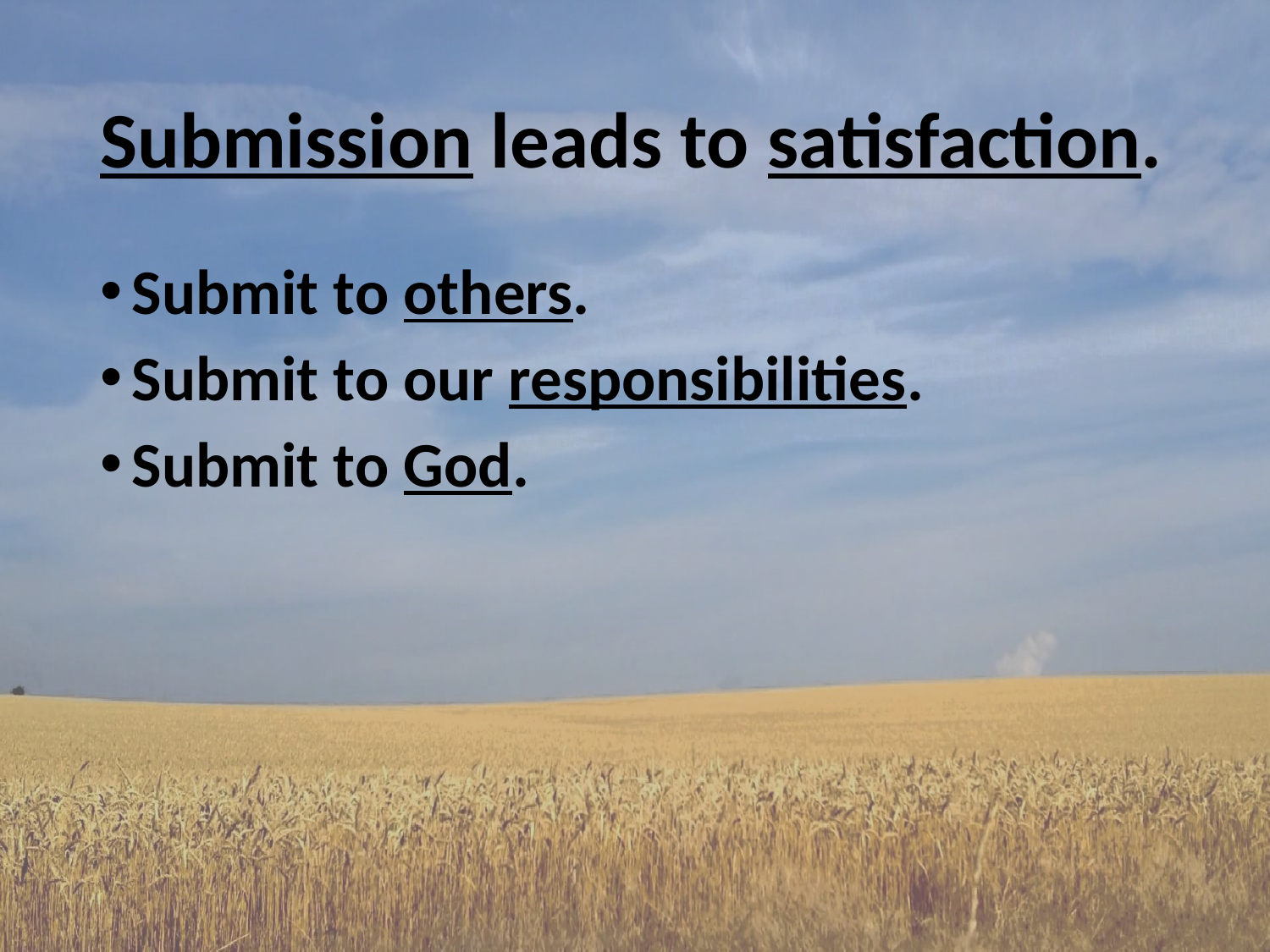

# Submission leads to satisfaction.
Submit to others.
Submit to our responsibilities.
Submit to God.